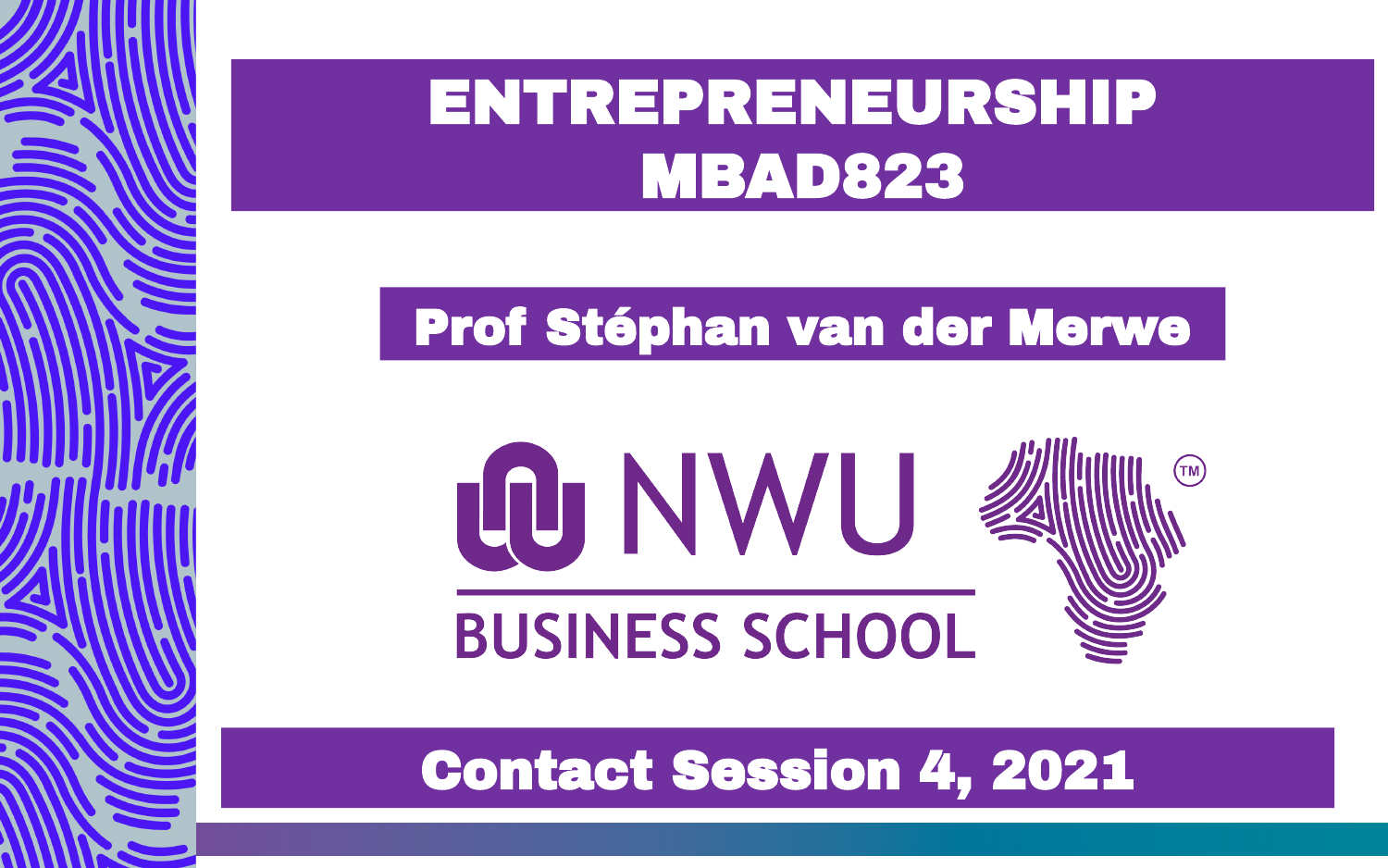

#
ENTREPRENEURSHIP
MBAD823
Prof Stéphan van der Merwe
Contact Session 4, 2021